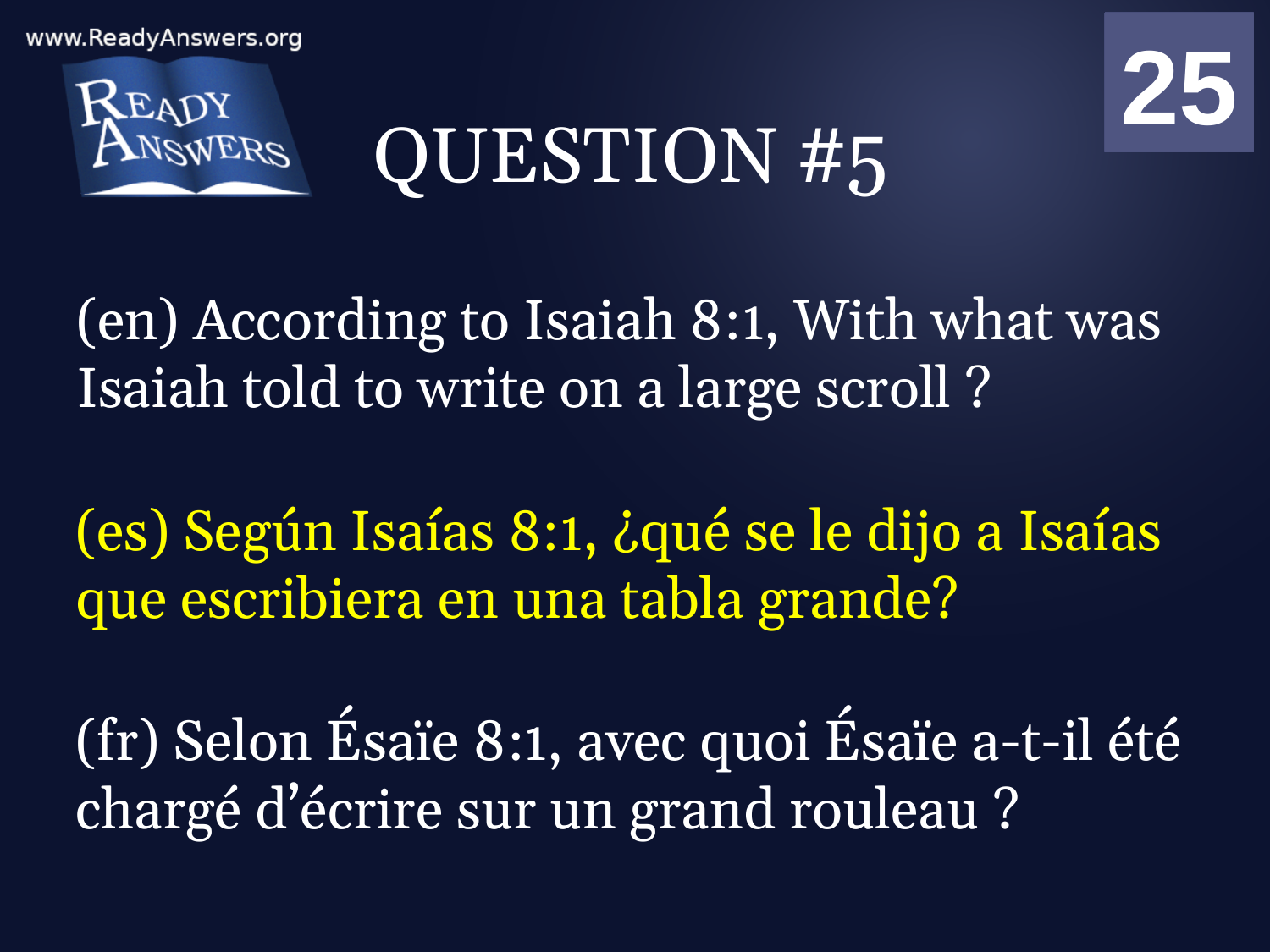

01
02
03
04
05
06
07
08
09
10
11
12
13
14
15
16
17
18
19
20
21
22
23
24
25
00
# QUESTION #5
(en) According to Isaiah 8:1, With what was Isaiah told to write on a large scroll ?
(es) Según Isaías 8:1, ¿qué se le dijo a Isaías que escribiera en una tabla grande?
(fr) Selon Ésaïe 8:1, avec quoi Ésaïe a-t-il été chargé d’écrire sur un grand rouleau ?